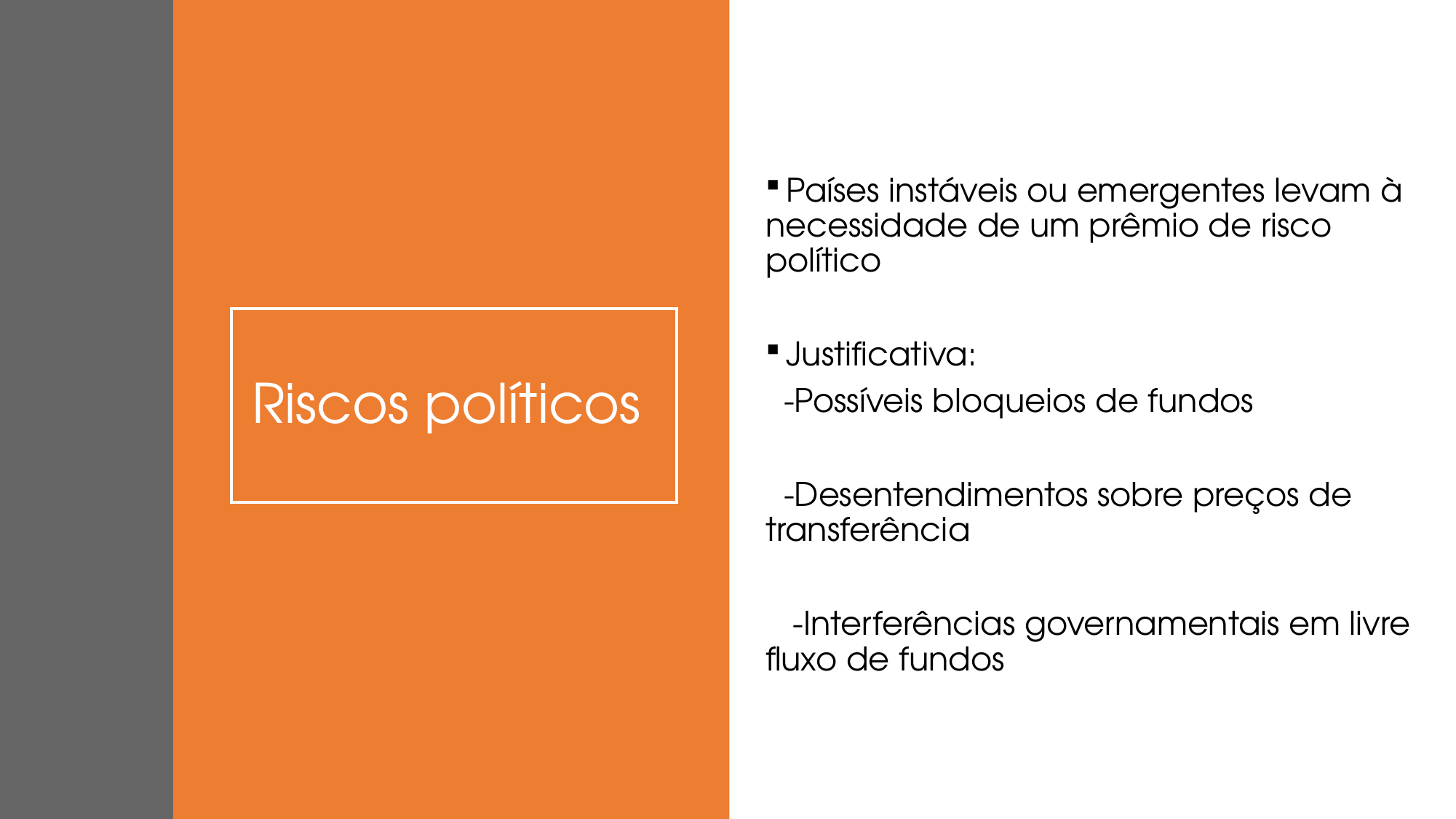

Países instáveis ou emergentes levam à necessidade de um prêmio de risco político

 Justificativa:
  -Possíveis bloqueios de fundos

  -Desentendimentos sobre preços de transferência

   -Interferências governamentais em livre fluxo de fundos

# Riscos políticos